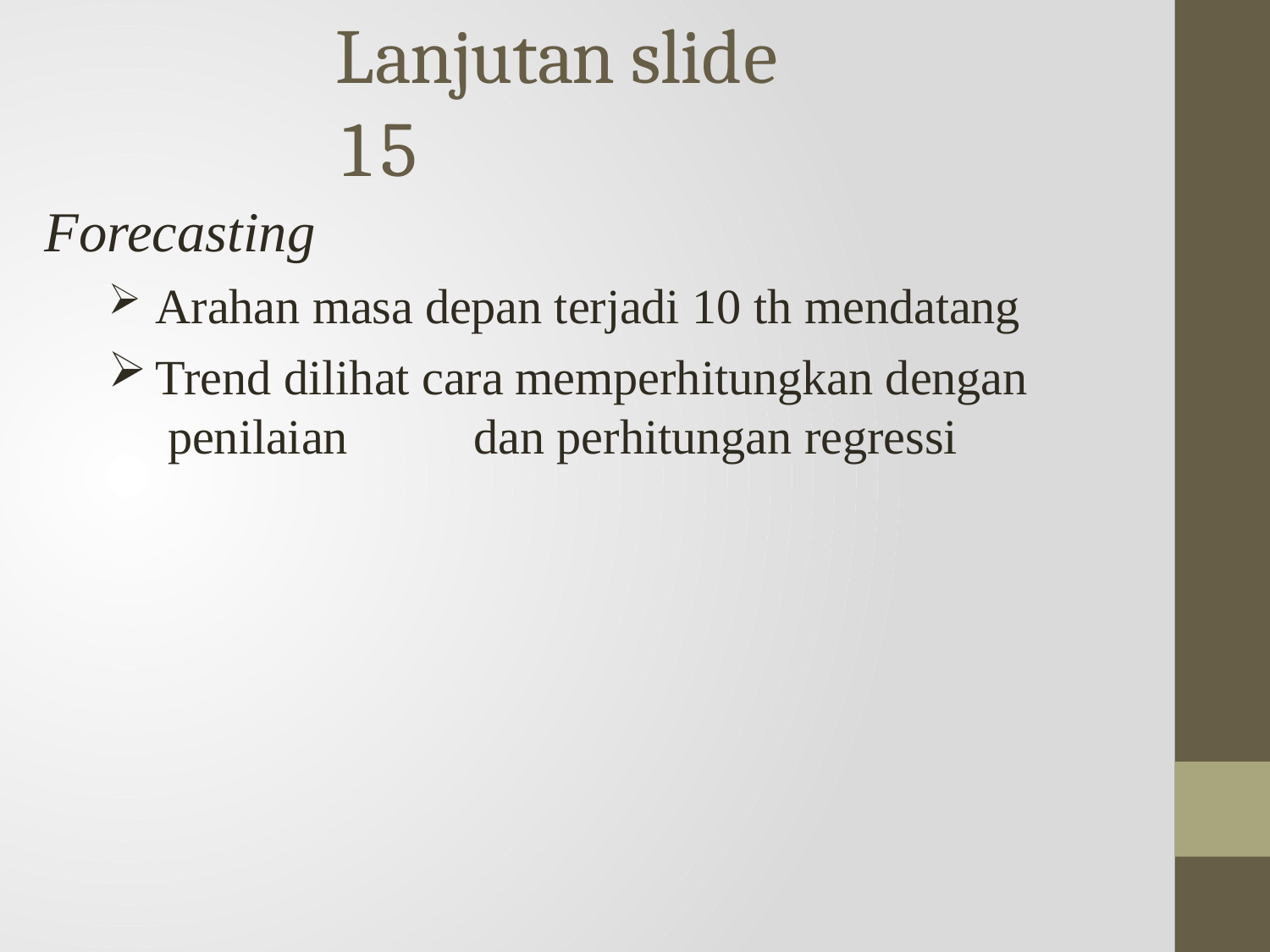

# Lanjutan slide 15
Forecasting
Arahan masa depan terjadi 10 th mendatang
Trend dilihat cara memperhitungkan dengan  penilaian	dan perhitungan regressi